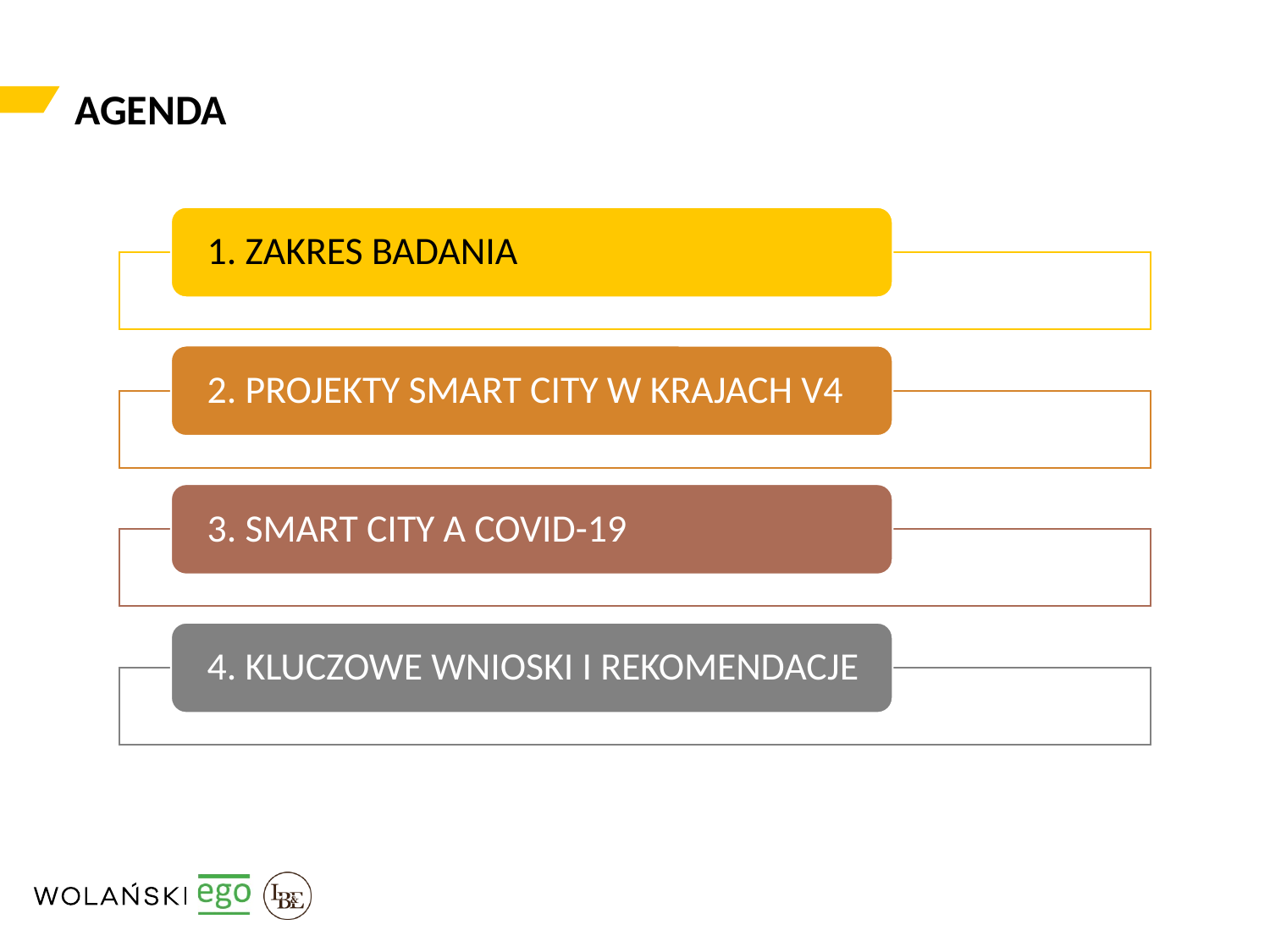

agenda
1. ZAKRES BADANIA
2. PROJEKTY SMART CITY W KRAJACH V4
3. SMART CITY A COVID-19
4. KLUCZOWE WNIOSKI I REKOMENDACJE